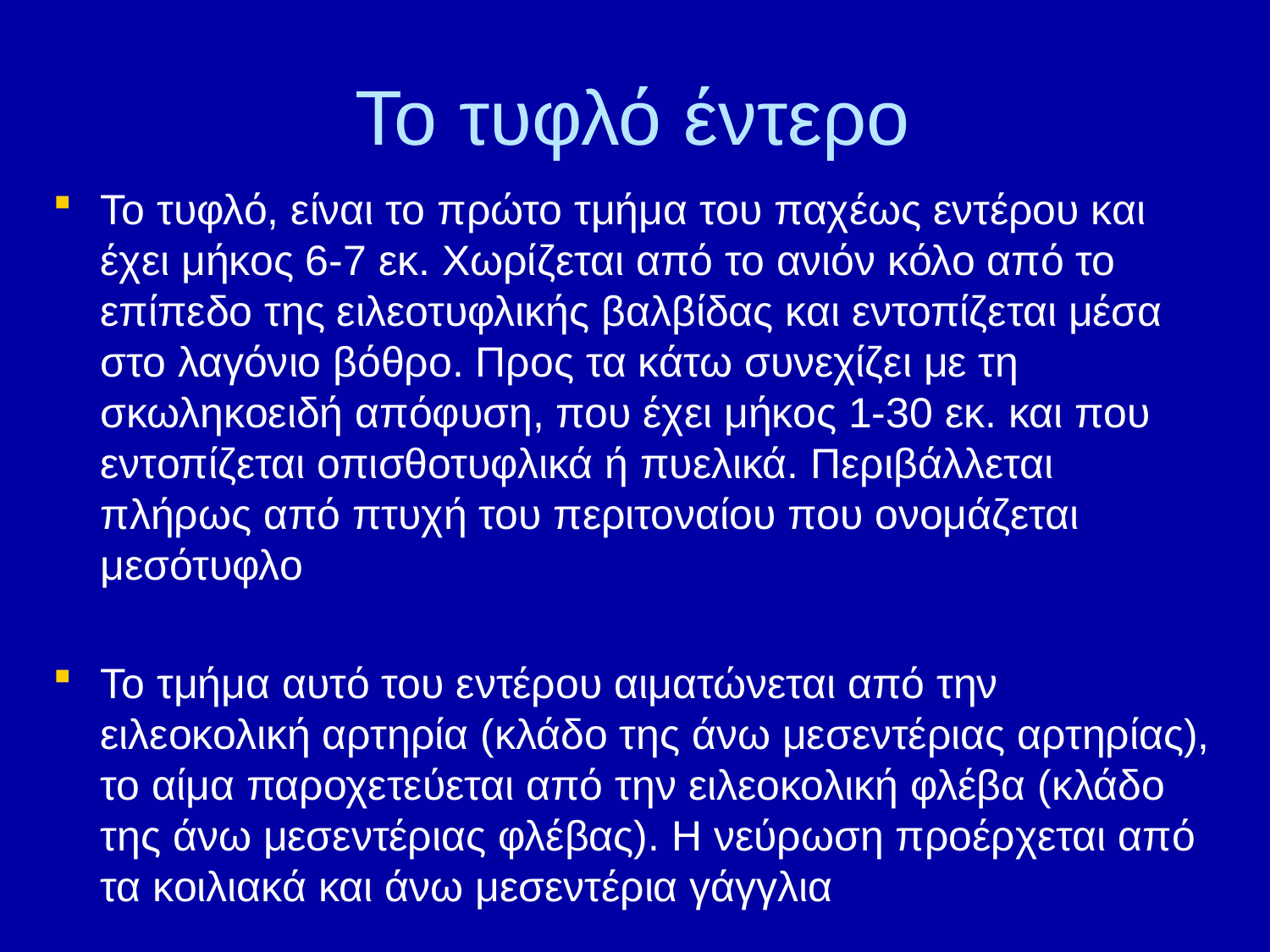

# Το τυφλό έντερο
Το τυφλό, είναι το πρώτο τμήμα του παχέως εντέρου και έχει μήκος 6-7 εκ. Χωρίζεται από το ανιόν κόλο από το επίπεδο της ειλεοτυφλικής βαλβίδας και εντοπίζεται μέσα στο λαγόνιο βόθρο. Προς τα κάτω συνεχίζει με τη σκωληκοειδή απόφυση, που έχει μήκος 1-30 εκ. και που εντοπίζεται οπισθοτυφλικά ή πυελικά. Περιβάλλεται πλήρως από πτυχή του περιτοναίου που ονομάζεται μεσότυφλο

Το τμήμα αυτό του εντέρου αιματώνεται από την ειλεοκολική αρτηρία (κλάδο της άνω μεσεντέριας αρτηρίας), το αίμα παροχετεύεται από την ειλεοκολική φλέβα (κλάδο της άνω μεσεντέριας φλέβας). Η νεύρωση προέρχεται από τα κοιλιακά και άνω μεσεντέρια γάγγλια